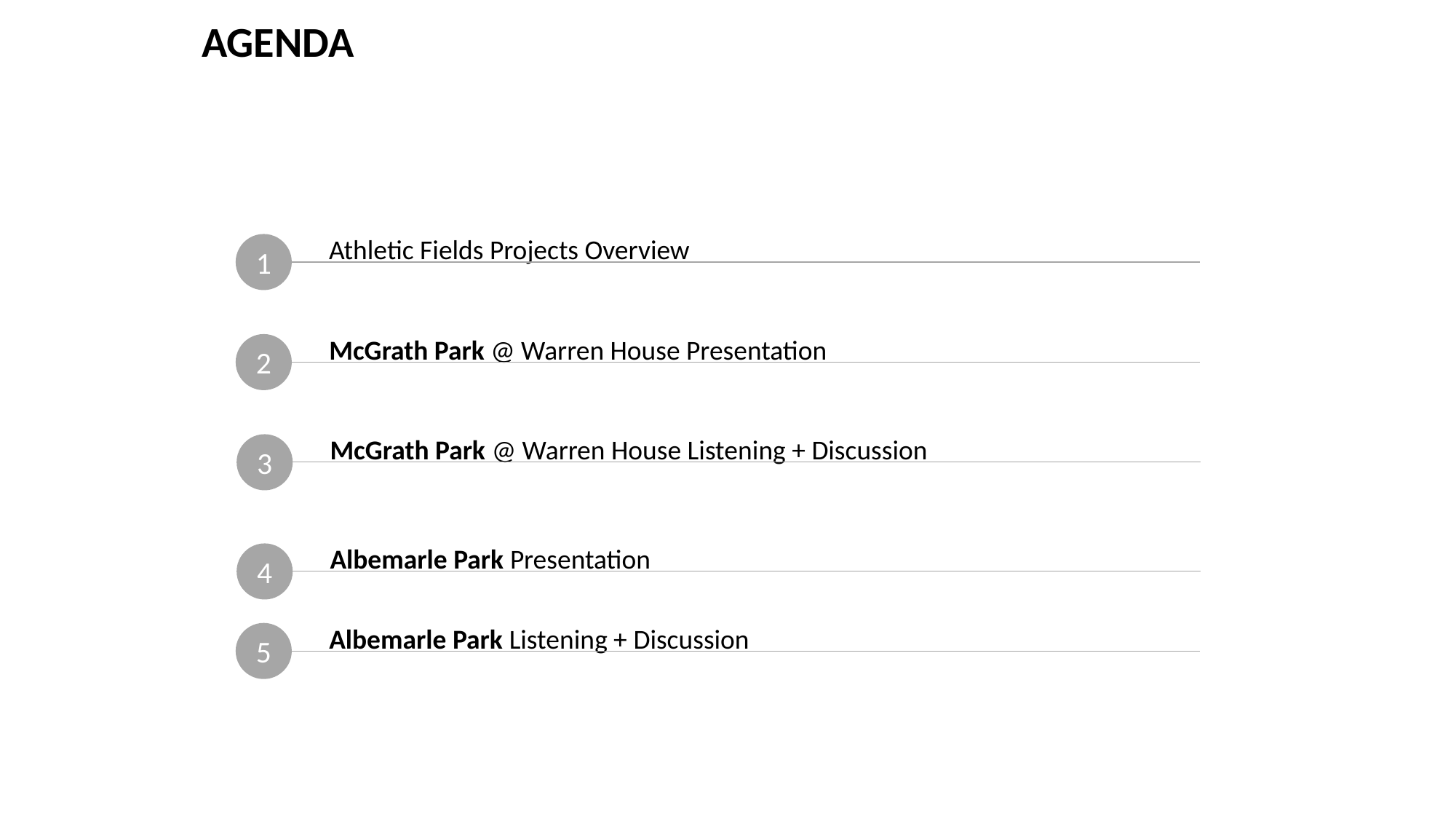

AGENDA
Athletic Fields Projects Overview

1
McGrath Park @ Warren House Presentation

2
McGrath Park @ Warren House Listening + Discussion

3
Albemarle Park Presentation

4
Albemarle Park Listening + Discussion

5